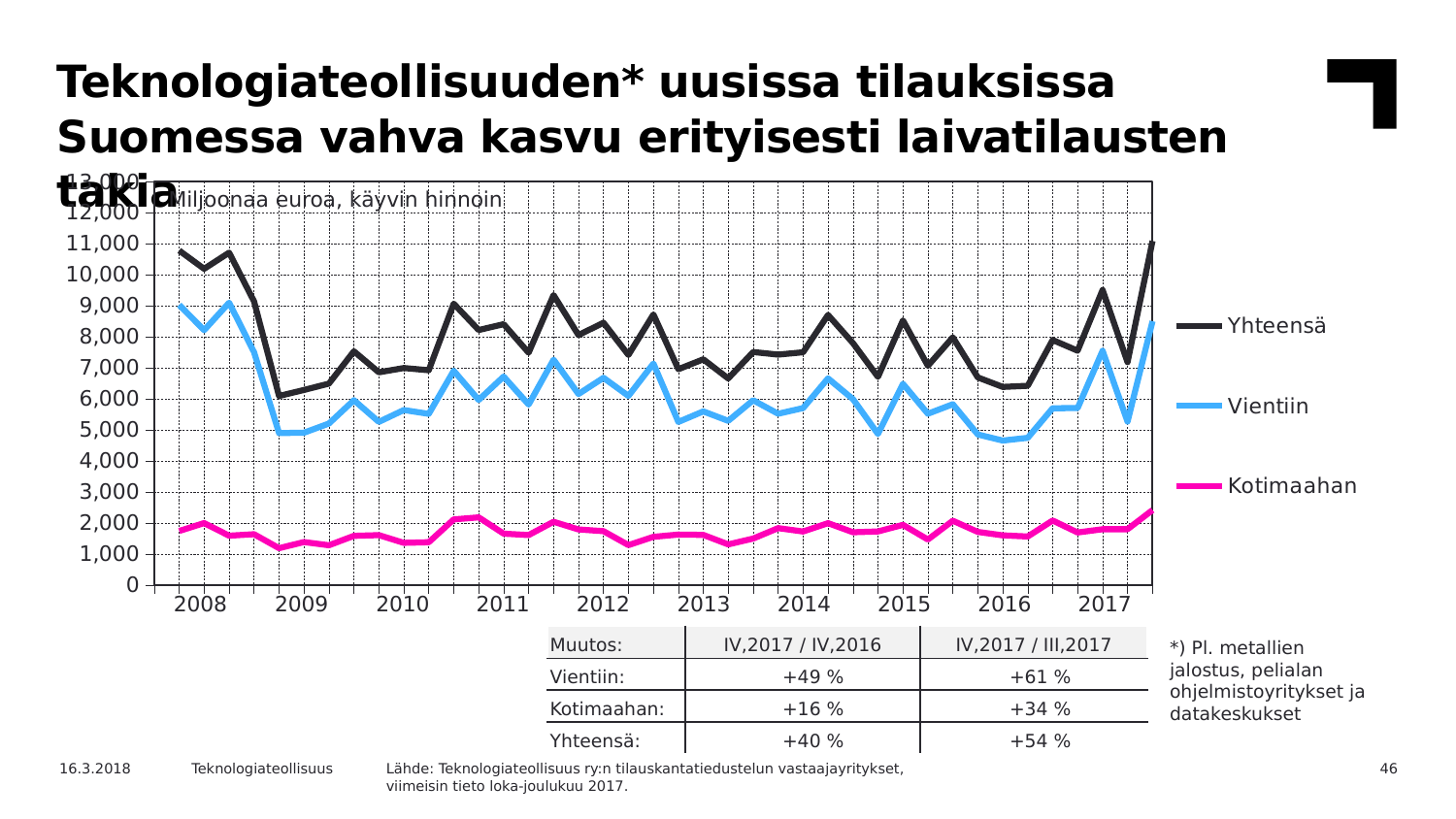

Teknologiateollisuuden* uusissa tilauksissa  Suomessa vahva kasvu erityisesti laivatilausten takia

### Chart

| Category | Yhteensä  | Vientiin  | Kotimaahan  |
|---|---|---|---|
| 2007,IV | None | None | None |
| 2008,I | 10776.71 | 9027.3 | 1741.13 |
|  | 10188.68 | 8210.75 | 1995.99 |
|  | 10707.53 | 9097.8 | 1590.32 |
|  | 9138.19 | 7501.99 | 1638.85 |
| 2009,I | 6092.43 | 4896.28 | 1187.04 |
|  | 6285.85 | 4906.62 | 1384.8 |
|  | 6491.28 | 5201.69 | 1282.49 |
|  | 7532.43 | 5957.59 | 1584.7 |
| 2010,I | 6854.23 | 5256.09 | 1609.04 |
|  | 6993.54 | 5638.57 | 1359.03 |
|  | 6920.8 | 5514.67 | 1379.92 |
|  | 9065.81 | 6904.35 | 2114.81 |
| 2011,I | 8216.37 | 5963.89 | 2180.02 |
|  | 8404.77 | 6718.09 | 1655.98 |
|  | 7485.73 | 5815.01 | 1611.0 |
|  | 9342.69 | 7261.32 | 2038.72 |
| 2012,I | 8051.62 | 6154.6 | 1792.21 |
|  | 8452.92 | 6677.54 | 1735.06 |
|  | 7412.96 | 6093.75 | 1287.79 |
|  | 8718.32 | 7135.94 | 1553.85 |
| 2013,I | 6953.72 | 5253.23 | 1627.35 |
|  | 7273.09 | 5594.42 | 1616.83 |
|  | 6656.28 | 5289.78 | 1309.24 |
|  | 7507.76 | 5956.13 | 1498.15 |
| 2014,I | 7423.87 | 5518.39 | 1833.84 |
|  | 7501.3 | 5701.58 | 1725.22 |
|  | 8702.42 | 6658.08 | 1994.61 |
|  | 7794.19 | 5987.84 | 1701.83 |
| 2015,I | 6706.22 | 4865.76 | 1726.37 |
|  | 8526.18 | 6484.26 | 1938.43 |
|  | 7065.01 | 5518.68 | 1465.64 |
|  | 7980.91 | 5826.06 | 2071.1 |
| 2016,I | 6689.68 | 4849.97 | 1711.38 |
|  | 6384.34 | 4653.84 | 1601.01 |
|  | 6420.94 | 4742.27 | 1565.16 |
|  | 7896.07 | 5697.51 | 2079.02 |
| 2017,I | 7549.52 | 5699.35 | 1693.16 |
Miljoonaa euroa, käyvin hinnoin
| 2008 | 2009 | 2010 | 2011 | 2012 | 2013 | 2014 | 2015 | 2016 | 2017 |
| --- | --- | --- | --- | --- | --- | --- | --- | --- | --- |
| Muutos: | IV,2017 / IV,2016 | IV,2017 / III,2017 |
| --- | --- | --- |
| Vientiin: | +49 % | +61 % |
| Kotimaahan: | +16 % | +34 % |
| Yhteensä: | +40 % | +54 % |
*) Pl. metallien jalostus, pelialan ohjelmistoyritykset ja datakeskukset
Lähde: Teknologiateollisuus ry:n tilauskantatiedustelun vastaajayritykset,
viimeisin tieto loka-joulukuu 2017.

16.3.2018
Teknologiateollisuus
46